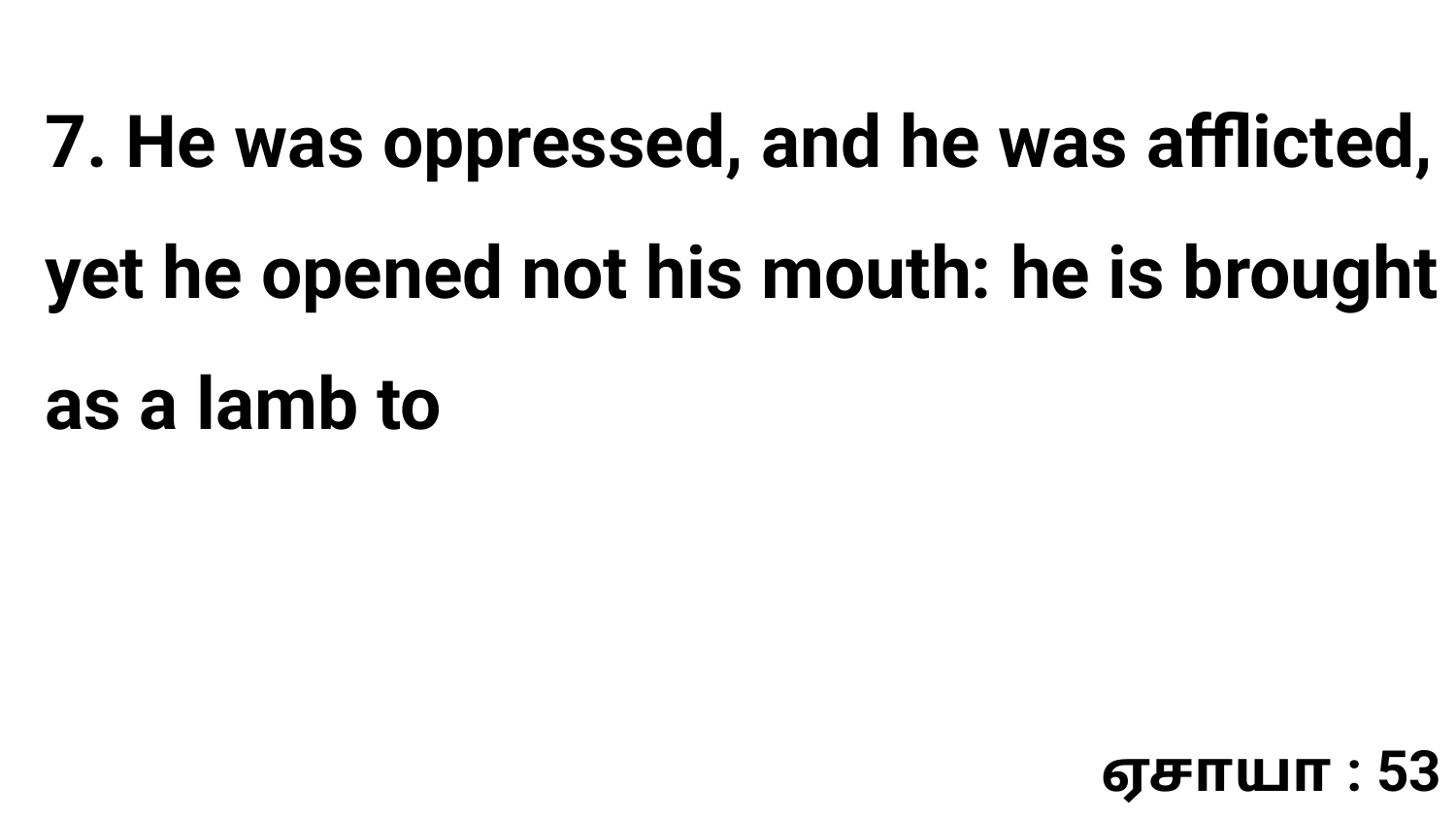

7. He was oppressed, and he was afflicted, yet he opened not his mouth: he is brought as a lamb to
ஏசாயா : 53